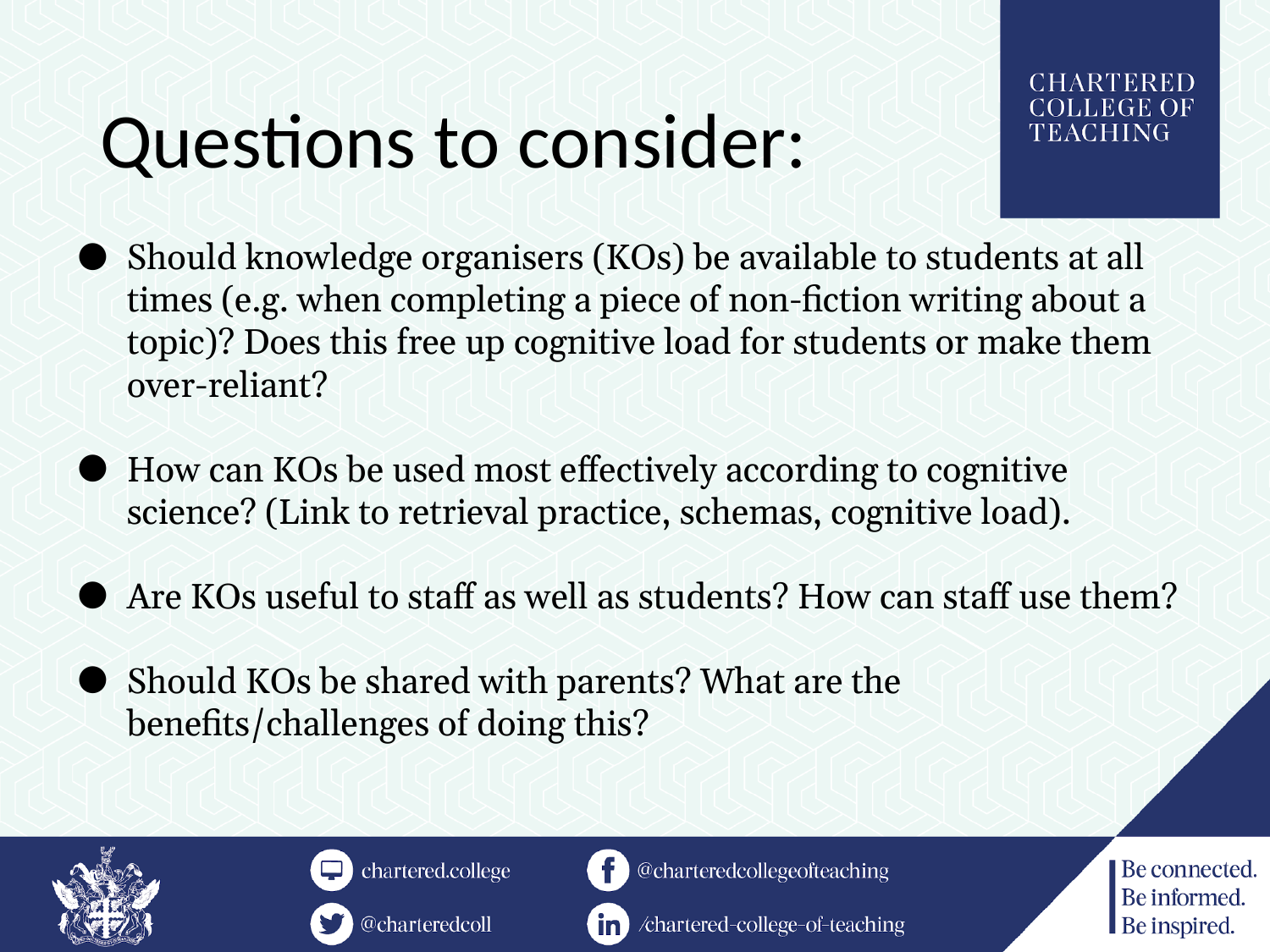

# Questions to consider:
Should knowledge organisers (KOs) be available to students at all times (e.g. when completing a piece of non-fiction writing about a topic)? Does this free up cognitive load for students or make them over-reliant?

How can KOs be used most effectively according to cognitive science? (Link to retrieval practice, schemas, cognitive load).

Are KOs useful to staff as well as students? How can staff use them?

Should KOs be shared with parents? What are the benefits/challenges of doing this?